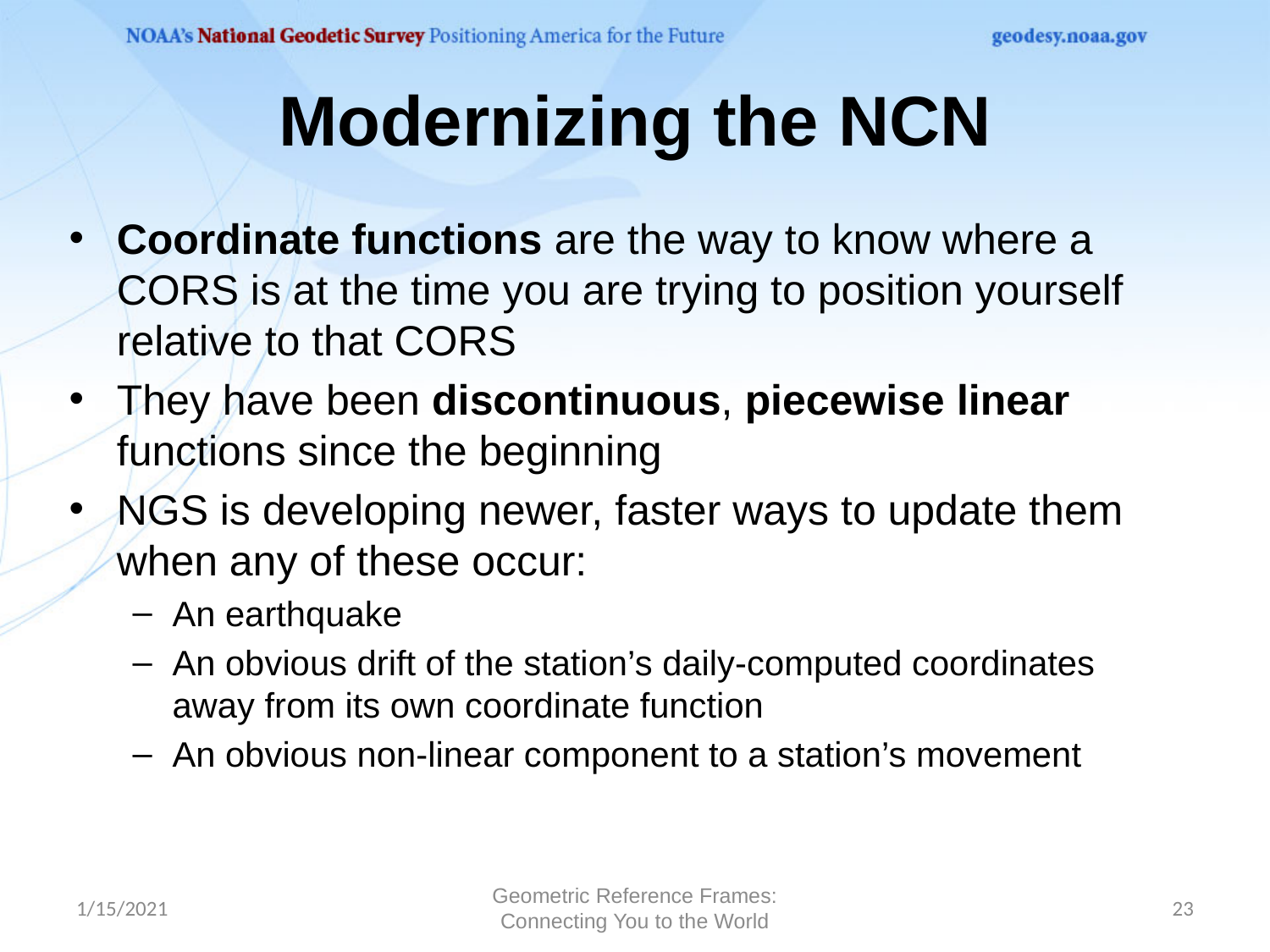

# Modernizing the NCN
Coordinate functions are the way to know where a CORS is at the time you are trying to position yourself relative to that CORS
They have been discontinuous, piecewise linear functions since the beginning
NGS is developing newer, faster ways to update them when any of these occur:
An earthquake
An obvious drift of the station’s daily-computed coordinates away from its own coordinate function
An obvious non-linear component to a station’s movement
1/15/2021
Geometric Reference Frames: Connecting You to the World
23